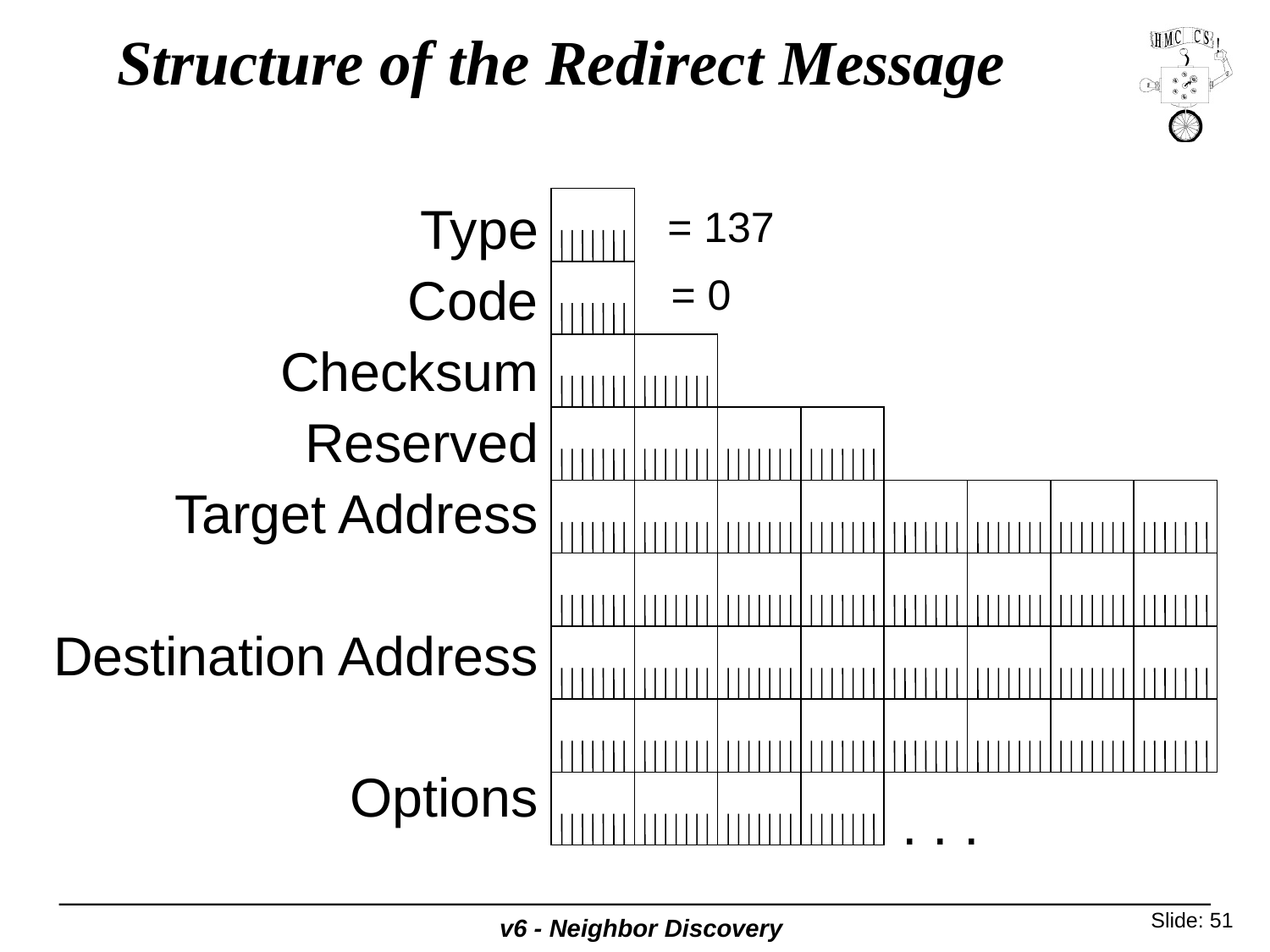

# Structure of the Redirect Message
Type
Code
Checksum
Reserved
Target Address

Destination Address

Options

= 137

= 0

. . .